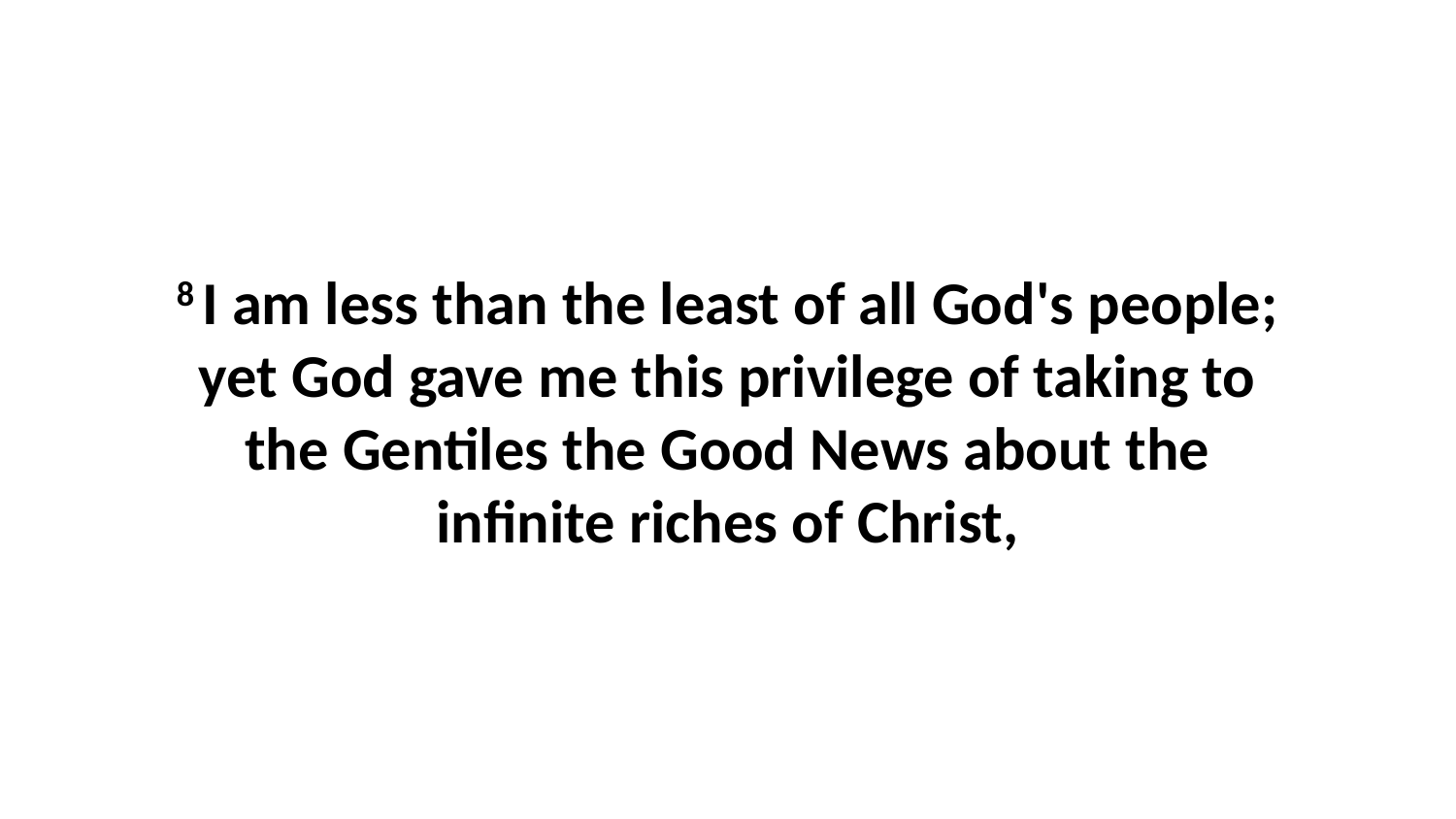

8 I am less than the least of all God's people; yet God gave me this privilege of taking to the Gentiles the Good News about the infinite riches of Christ,